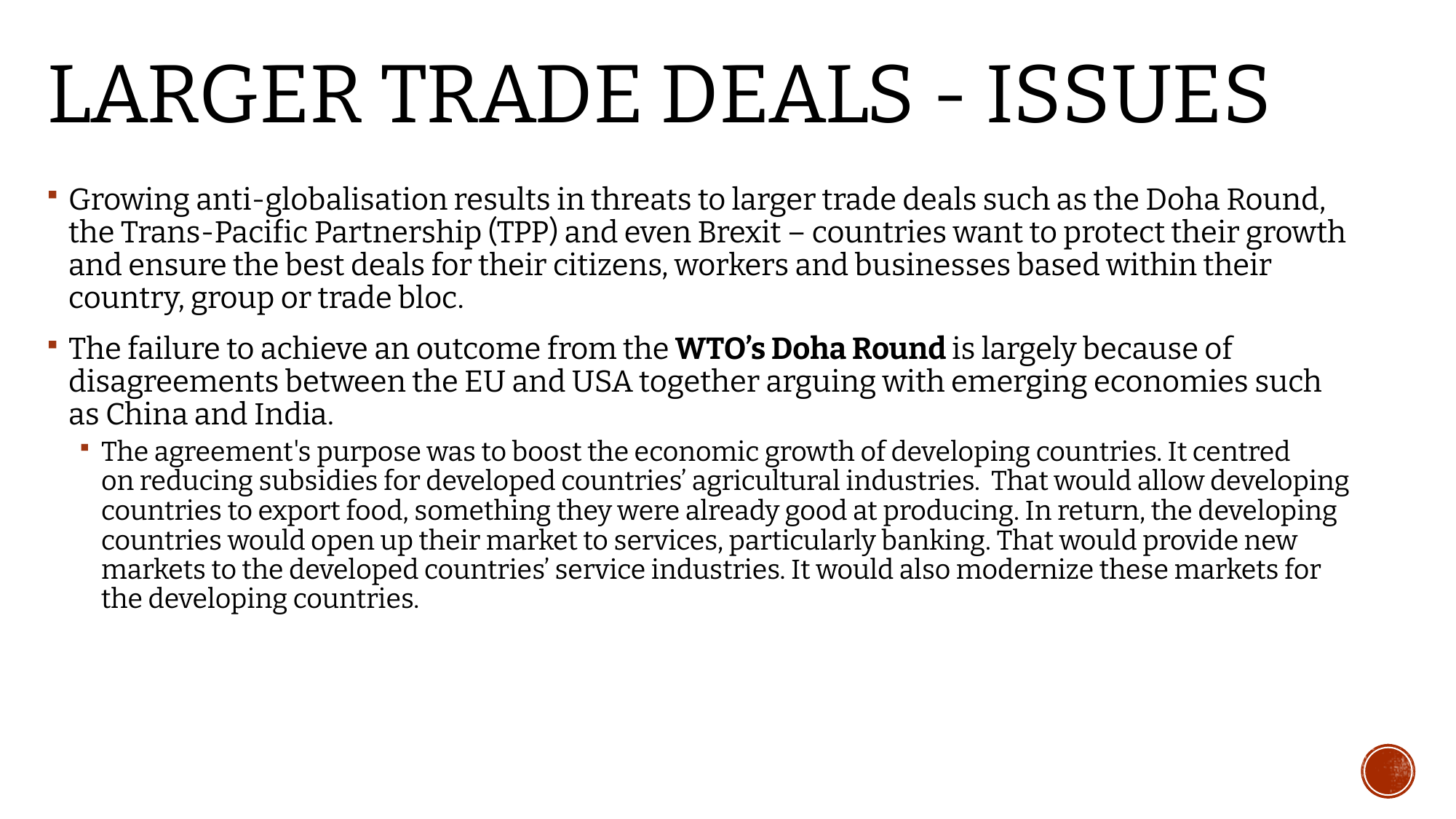

# Larger Trade deals - issues
Growing anti-globalisation results in threats to larger trade deals such as the Doha Round,  the Trans-Pacific Partnership (TPP) and even Brexit – countries want to protect their growth and ensure the best deals for their citizens, workers and businesses based within their country, group or trade bloc.
The failure to achieve an outcome from the WTO’s Doha Round is largely because of disagreements between the EU and USA together arguing with emerging economies such as China and India.
The agreement's purpose was to boost the economic growth of developing countries. It centred on reducing subsidies for developed countries’ agricultural industries.  That would allow developing countries to export food, something they were already good at producing. In return, the developing countries would open up their market to services, particularly banking. That would provide new markets to the developed countries’ service industries. It would also modernize these markets for the developing countries.